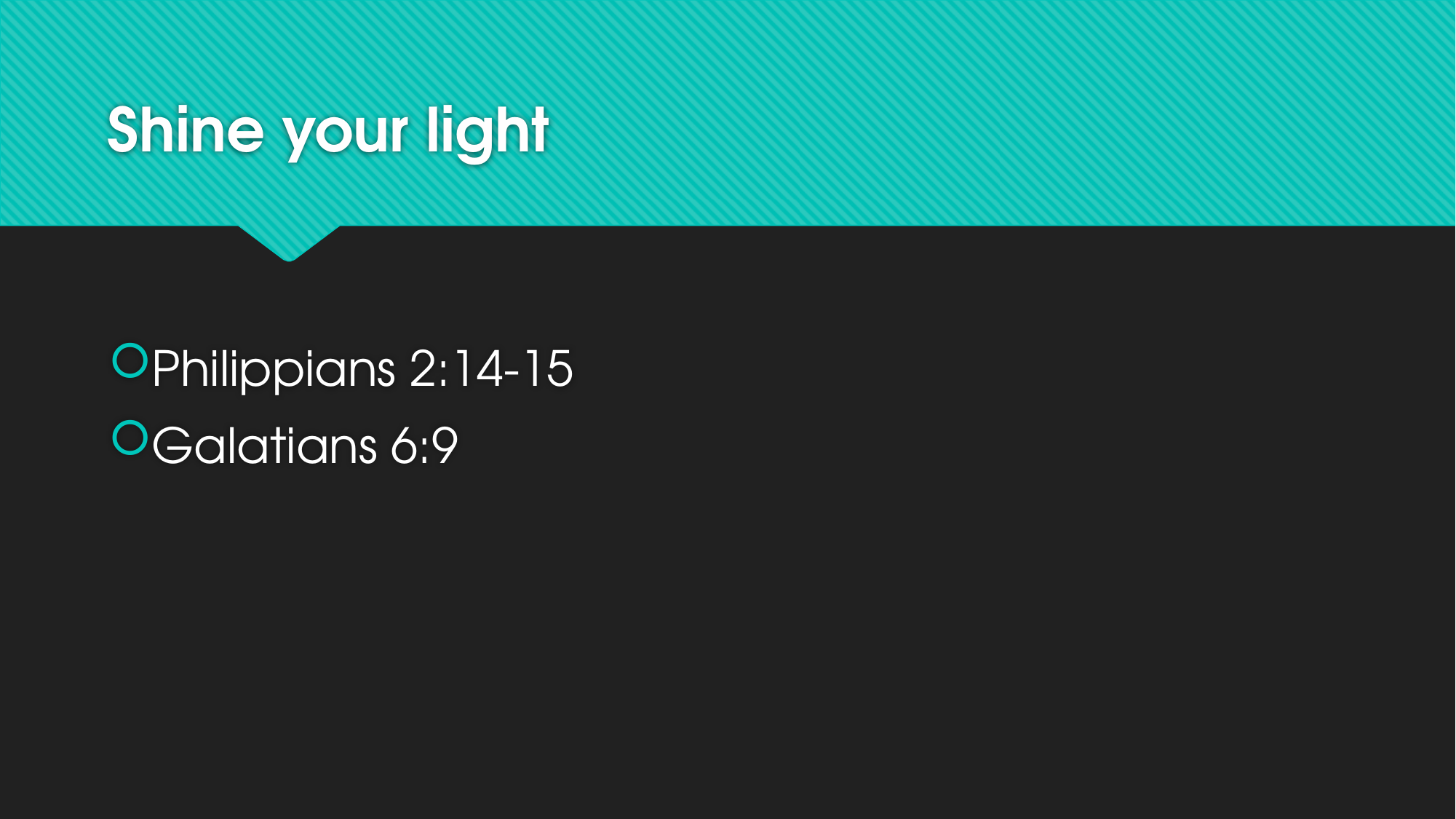

# Shine your light
Philippians 2:14-15
Galatians 6:9